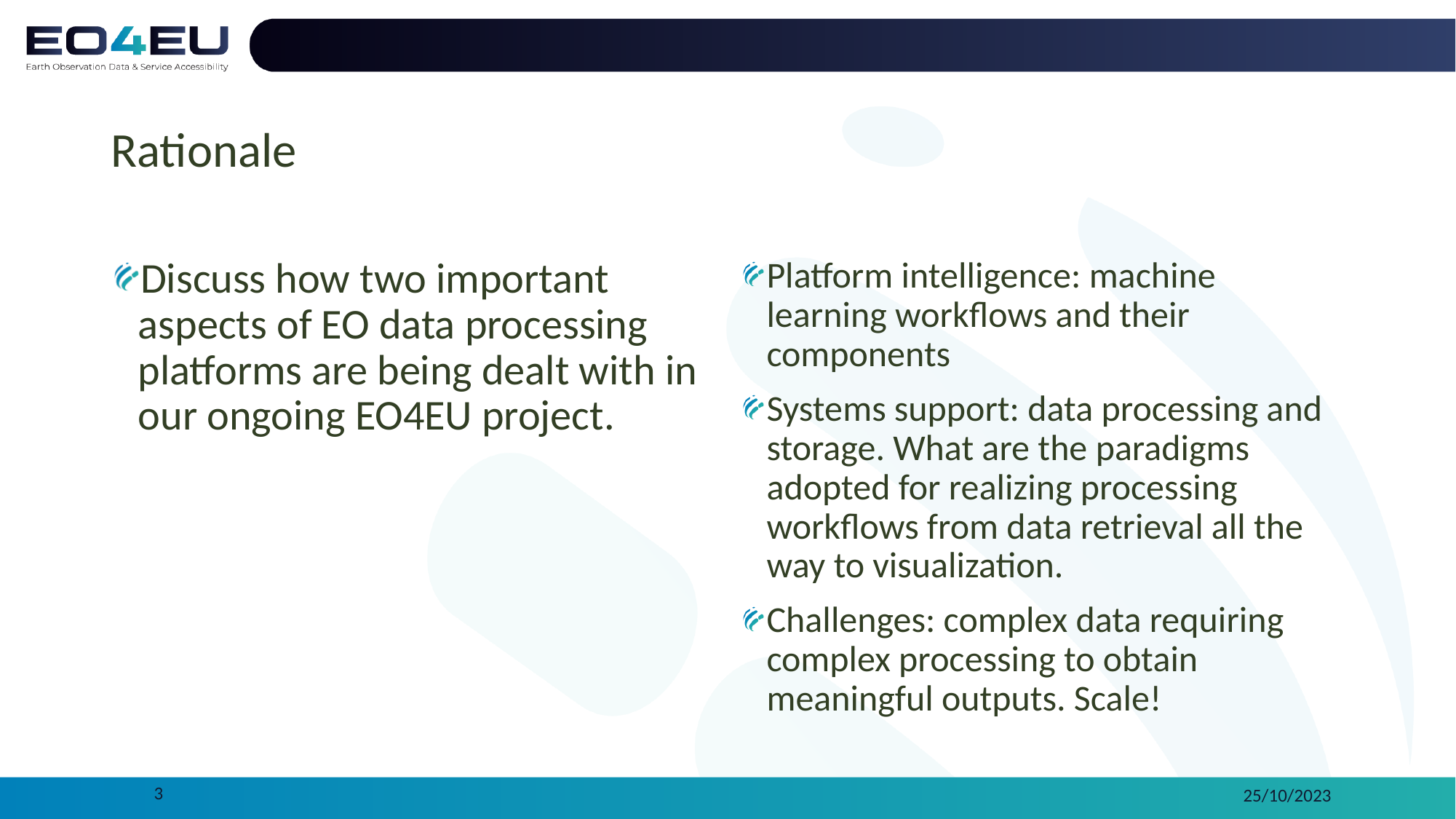

# Rationale
Discuss how two important aspects of EO data processing platforms are being dealt with in our ongoing EO4EU project.
Platform intelligence: machine learning workflows and their components
Systems support: data processing and storage. What are the paradigms adopted for realizing processing workflows from data retrieval all the way to visualization.
Challenges: complex data requiring complex processing to obtain meaningful outputs. Scale!
3
25/10/2023